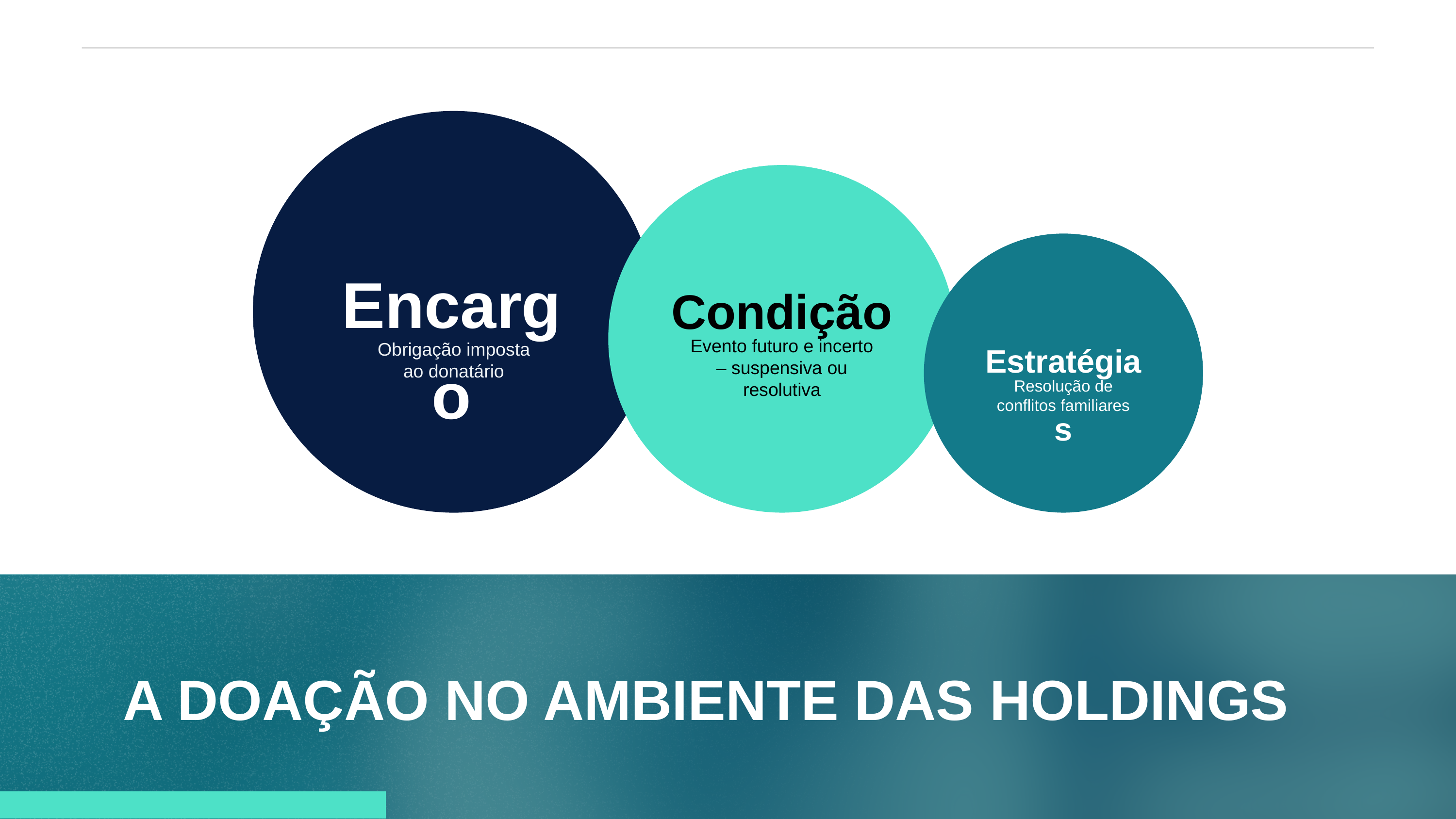

Encargo
Condição
Estratégias
Evento futuro e incerto – suspensiva ou resolutiva
Obrigação imposta ao donatário
Resolução de conflitos familiares

A DOAÇÃO NO AMBIENTE DAS HOLDINGS